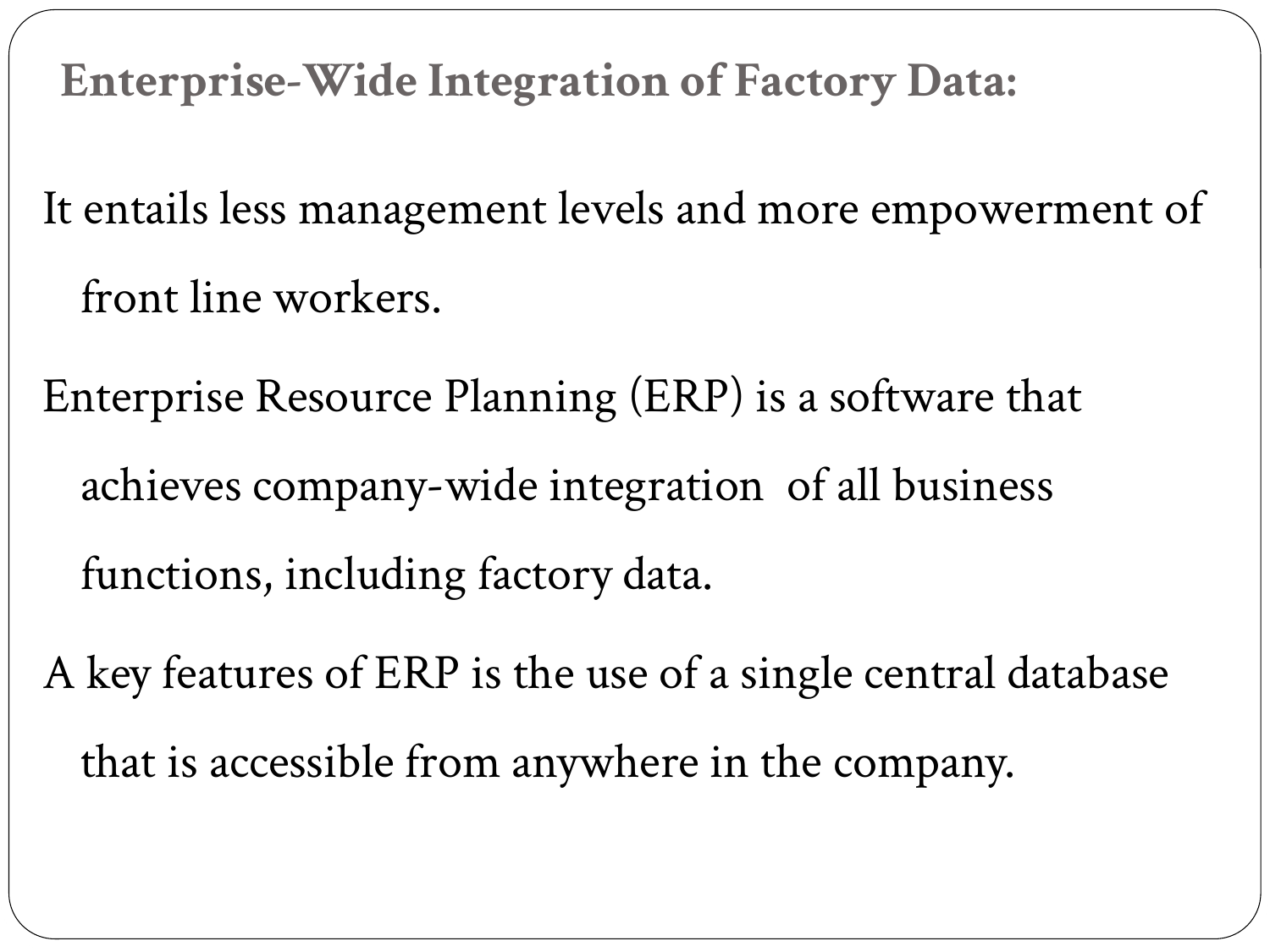

# Enterprise-Wide Integration of Factory Data:
It entails less management levels and more empowerment of front line workers.
Enterprise Resource Planning (ERP) is a software that achieves company-wide integration  of all business functions, including factory data.
A key features of ERP is the use of a single central database that is accessible from anywhere in the company.